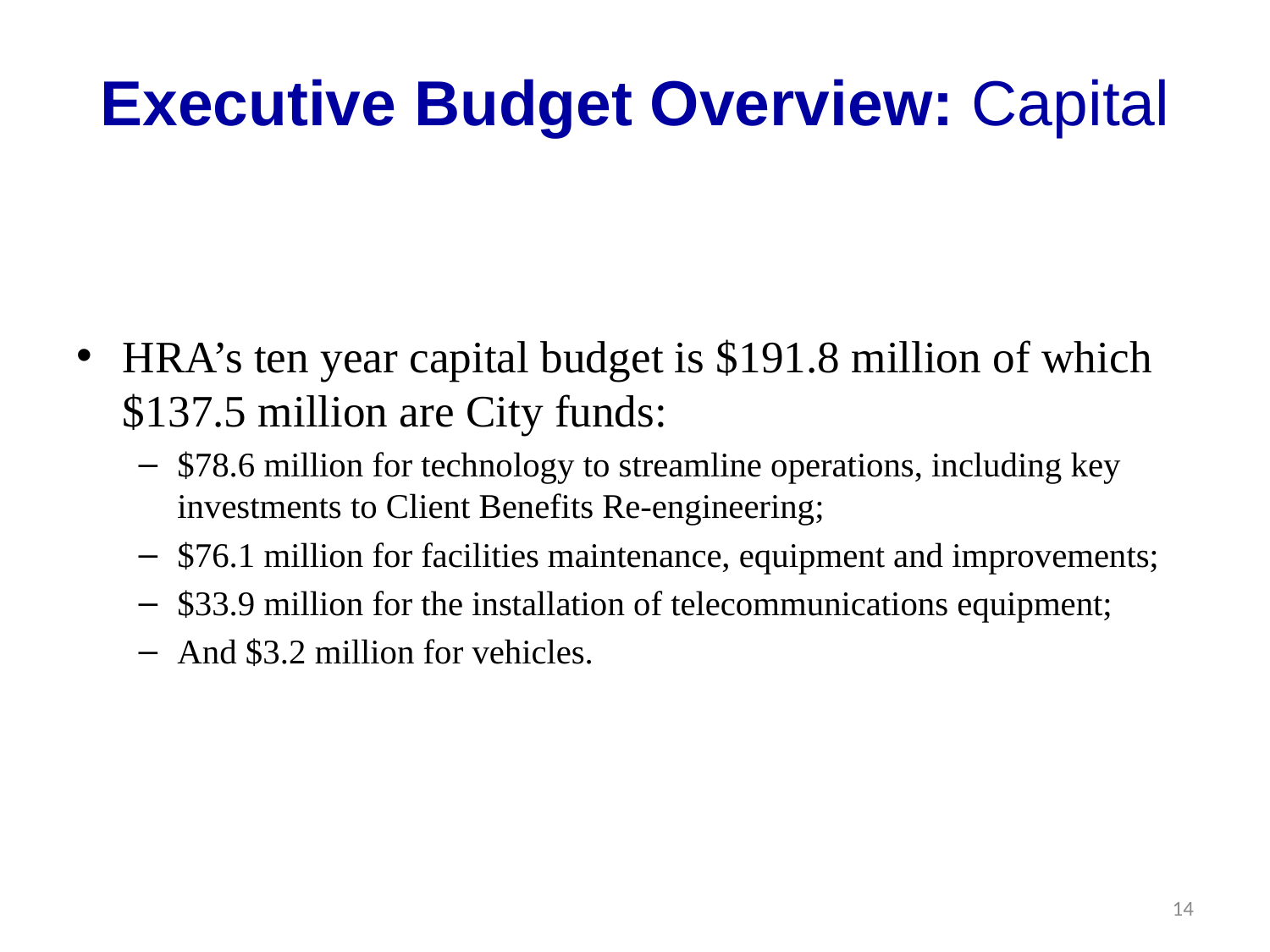

# Executive Budget Overview: Capital

HRA’s ten year capital budget is $191.8 million of which $137.5 million are City funds:
$78.6 million for technology to streamline operations, including key investments to Client Benefits Re-engineering;
$76.1 million for facilities maintenance, equipment and improvements;
$33.9 million for the installation of telecommunications equipment;
And $3.2 million for vehicles.

14